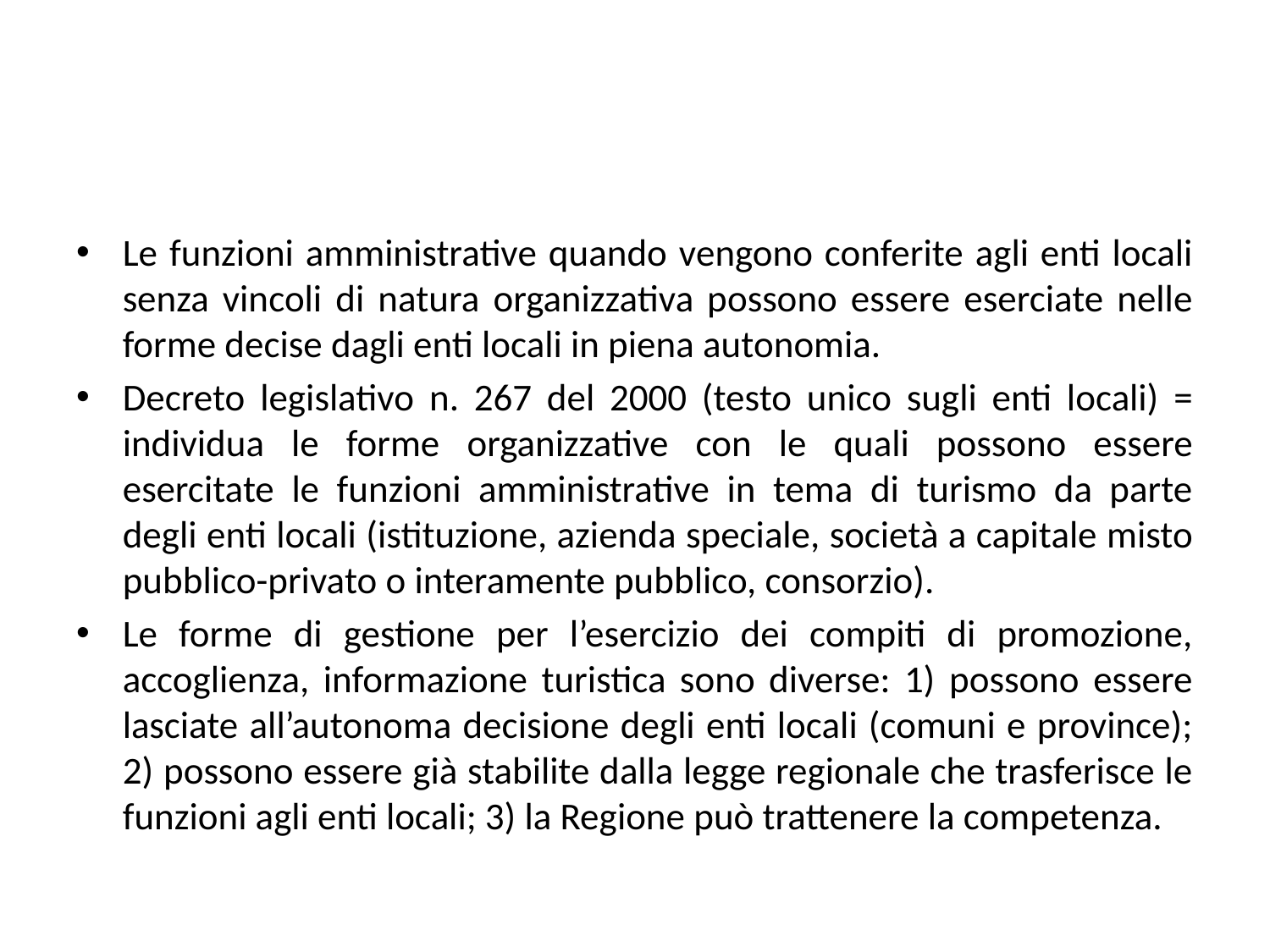

#
Le funzioni amministrative quando vengono conferite agli enti locali senza vincoli di natura organizzativa possono essere eserciate nelle forme decise dagli enti locali in piena autonomia.
Decreto legislativo n. 267 del 2000 (testo unico sugli enti locali) = individua le forme organizzative con le quali possono essere esercitate le funzioni amministrative in tema di turismo da parte degli enti locali (istituzione, azienda speciale, società a capitale misto pubblico-privato o interamente pubblico, consorzio).
Le forme di gestione per l’esercizio dei compiti di promozione, accoglienza, informazione turistica sono diverse: 1) possono essere lasciate all’autonoma decisione degli enti locali (comuni e province); 2) possono essere già stabilite dalla legge regionale che trasferisce le funzioni agli enti locali; 3) la Regione può trattenere la competenza.